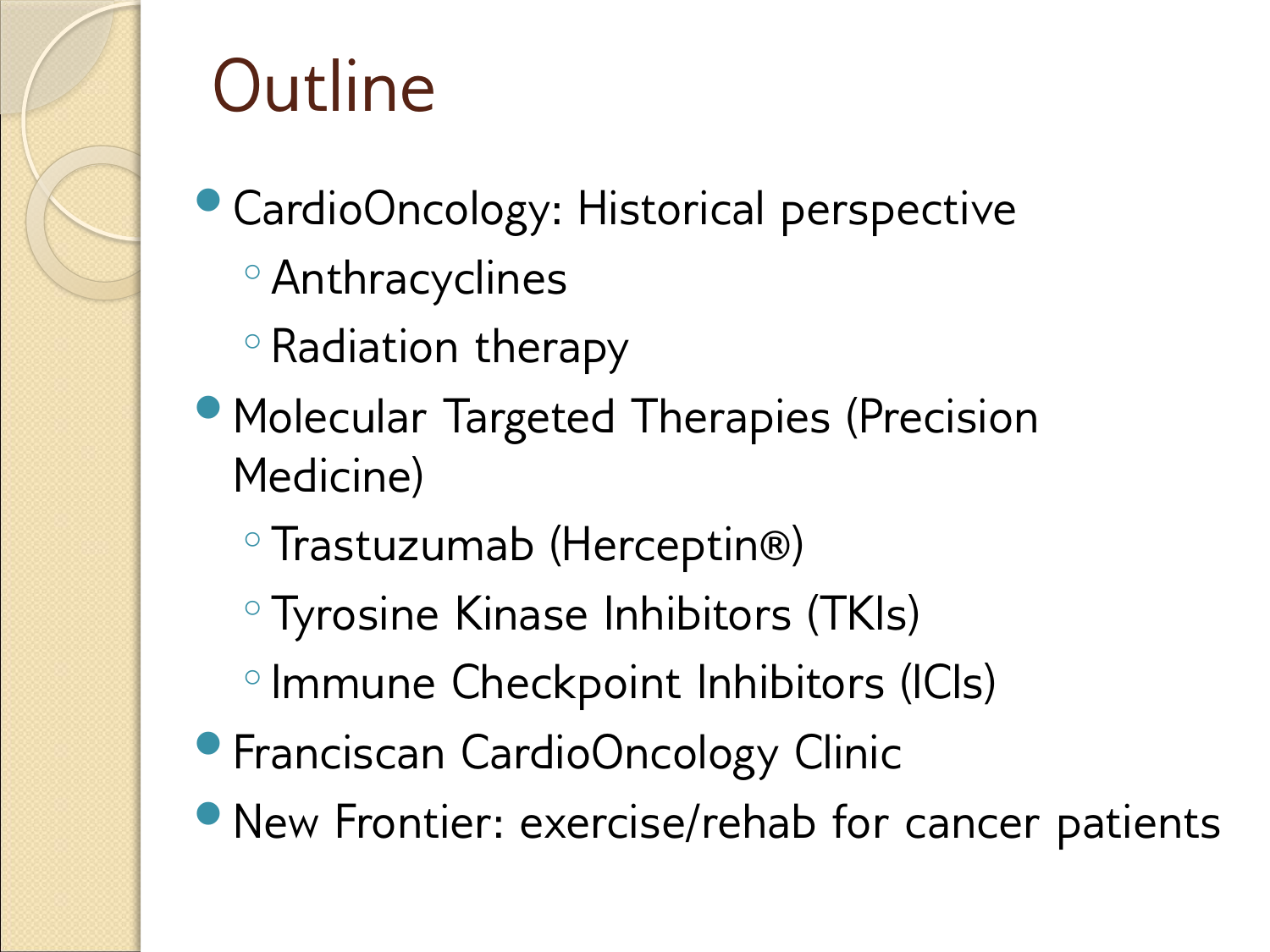

# Outline
CardioOncology: Historical perspective
Anthracyclines
Radiation therapy
Molecular Targeted Therapies (Precision Medicine)
Trastuzumab (Herceptin®)
Tyrosine Kinase Inhibitors (TKIs)
Immune Checkpoint Inhibitors (ICIs)
Franciscan CardioOncology Clinic
New Frontier: exercise/rehab for cancer patients